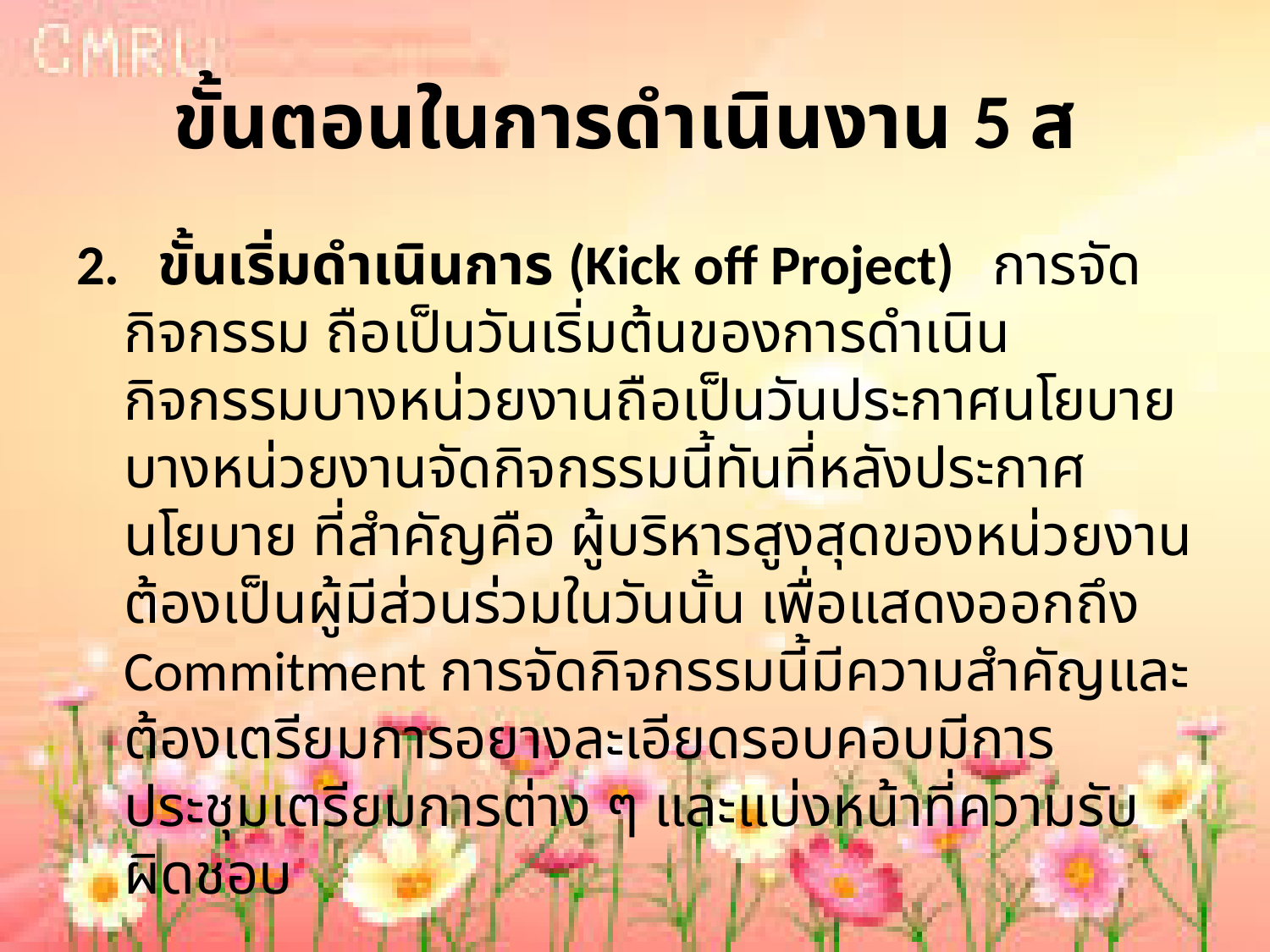

# ขั้นตอนในการดำเนินงาน 5 ส
2.   ขั้นเริ่มดำเนินการ (Kick off Project)   การจัดกิจกรรม ถือเป็นวันเริ่มต้นของการดำเนินกิจกรรมบางหน่วยงานถือเป็นวันประกาศนโยบายบางหน่วยงานจัดกิจกรรมนี้ทันที่หลังประกาศนโยบาย ที่สำคัญคือ ผู้บริหารสูงสุดของหน่วยงานต้องเป็นผู้มีส่วนร่วมในวันนั้น เพื่อแสดงออกถึง Commitment การจัดกิจกรรมนี้มีความสำคัญและต้องเตรียมการอยางละเอียดรอบคอบมีการประชุมเตรียมการต่าง ๆ และแบ่งหน้าที่ความรับผิดชอบ